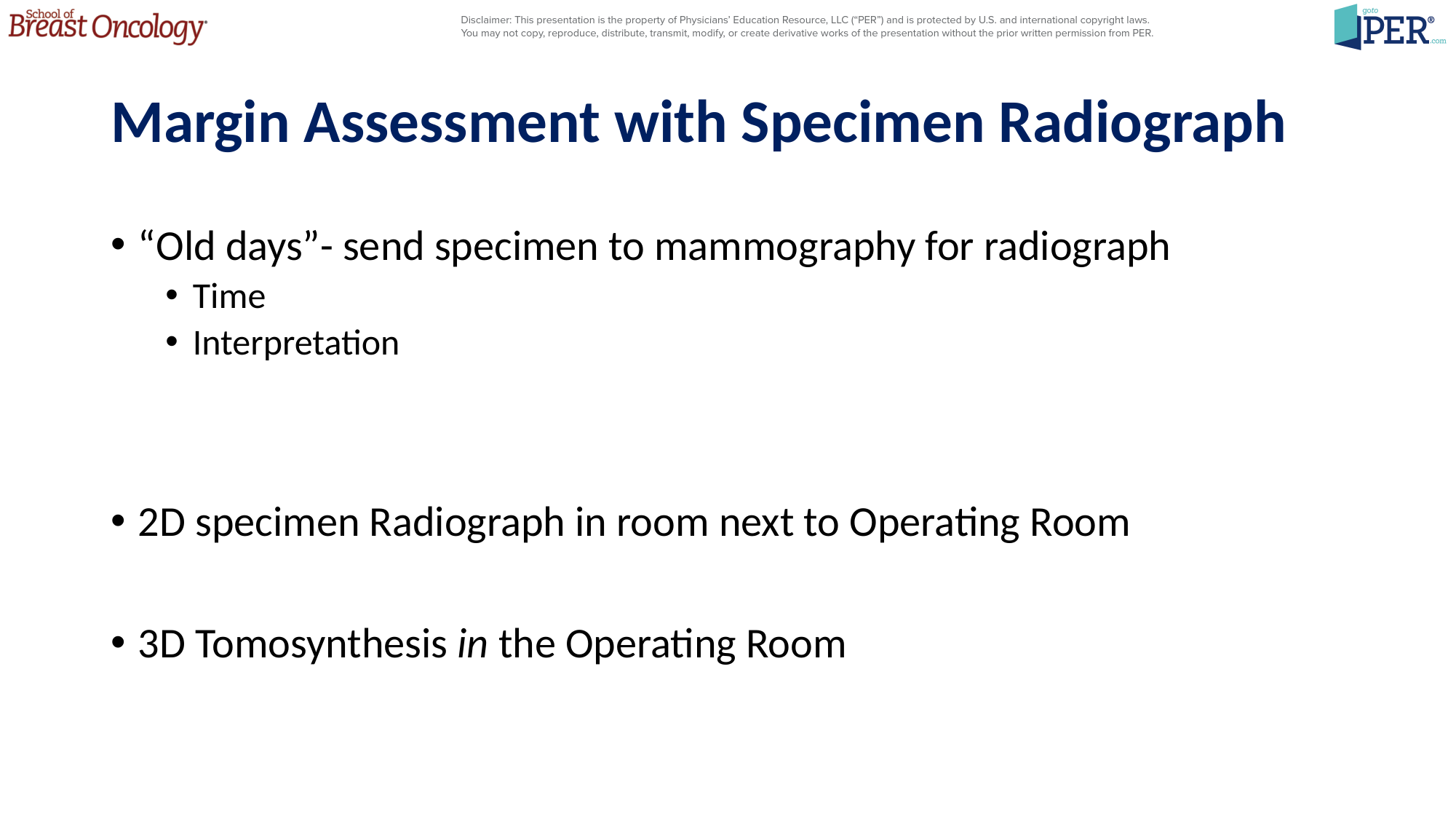

# Margin Assessment with Specimen Radiograph
“Old days”- send specimen to mammography for radiograph
Time
Interpretation

2D specimen Radiograph in room next to Operating Room

3D Tomosynthesis in the Operating Room